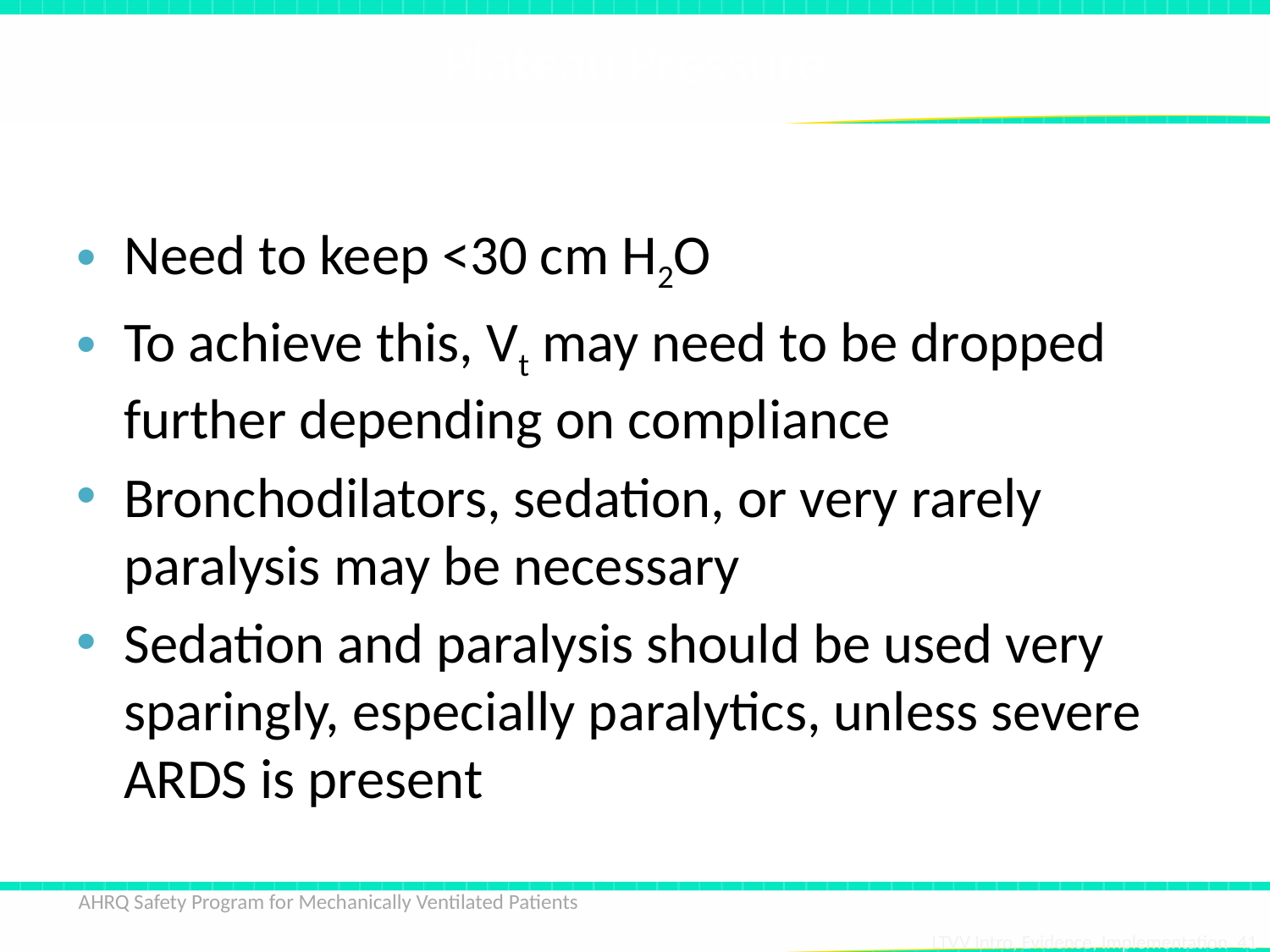

# Plateau Pressure
Need to keep <30 cm H2O
To achieve this, Vt may need to be dropped further depending on compliance
Bronchodilators, sedation, or very rarely paralysis may be necessary
Sedation and paralysis should be used very sparingly, especially paralytics, unless severe ARDS is present